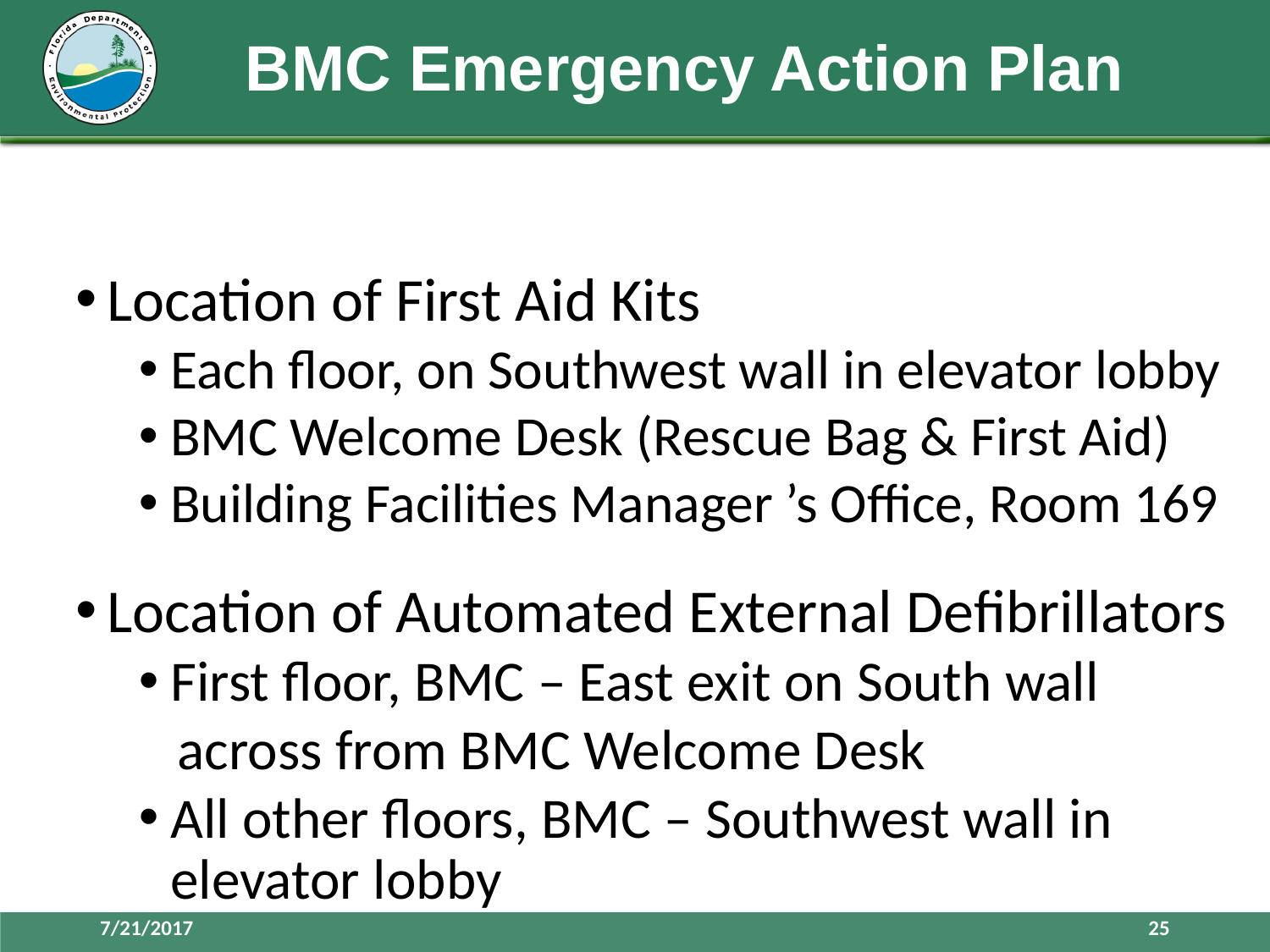

# BMC Emergency Action Plan

Location of First Aid Kits
Each floor, on Southwest wall in elevator lobby
BMC Welcome Desk (Rescue Bag & First Aid)
Building Facilities Manager ’s Office, Room 169

Location of Automated External Defibrillators
First floor, BMC – East exit on South wall
   across from BMC Welcome Desk
All other floors, BMC – Southwest wall in elevator lobby

7/21/2017
25